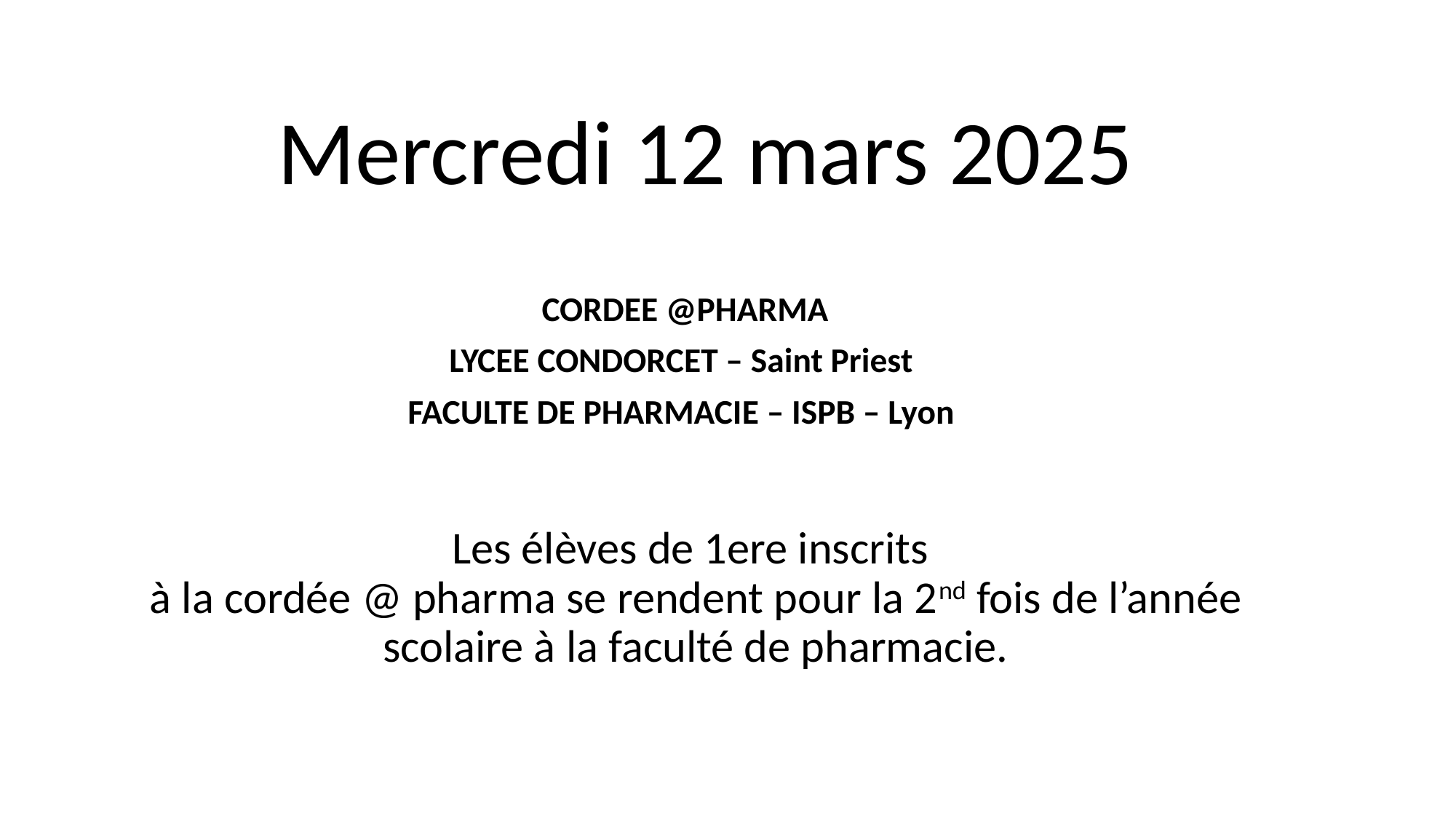

# Mercredi 12 mars 2025

 CORDEE @PHARMA
LYCEE CONDORCET – Saint Priest
FACULTE DE PHARMACIE – ISPB – Lyon
Les élèves de 1ere inscrits
à la cordée @ pharma se rendent pour la 2nd fois de l’année scolaire à la faculté de pharmacie.